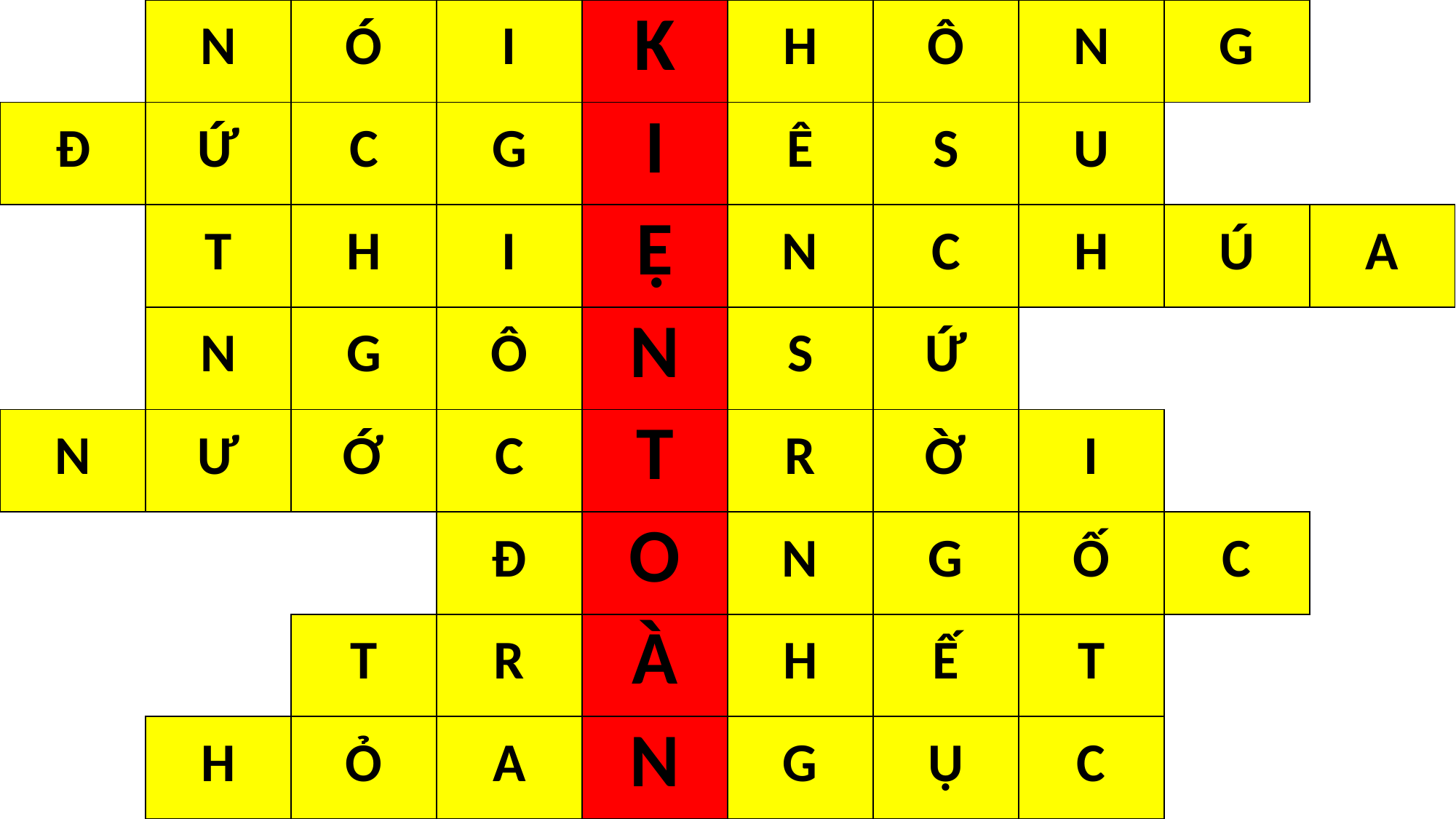

|  | N | Ó | I | K | H | Ô | N | G |  |
| --- | --- | --- | --- | --- | --- | --- | --- | --- | --- |
| Đ | Ứ | C | G | I | Ê | S | U |  |  |
|  | T | H | I | Ệ | N | C | H | Ú | A |
|  | N | G | Ô | N | S | Ứ |  |  |  |
| N | Ư | Ớ | C | T | R | Ờ | I |  |  |
|  |  |  | Đ | O | N | G | Ố | C |  |
|  |  | T | R | À | H | Ế | T |  |  |
|  | H | Ỏ | A | N | G | Ụ | C |  |  |